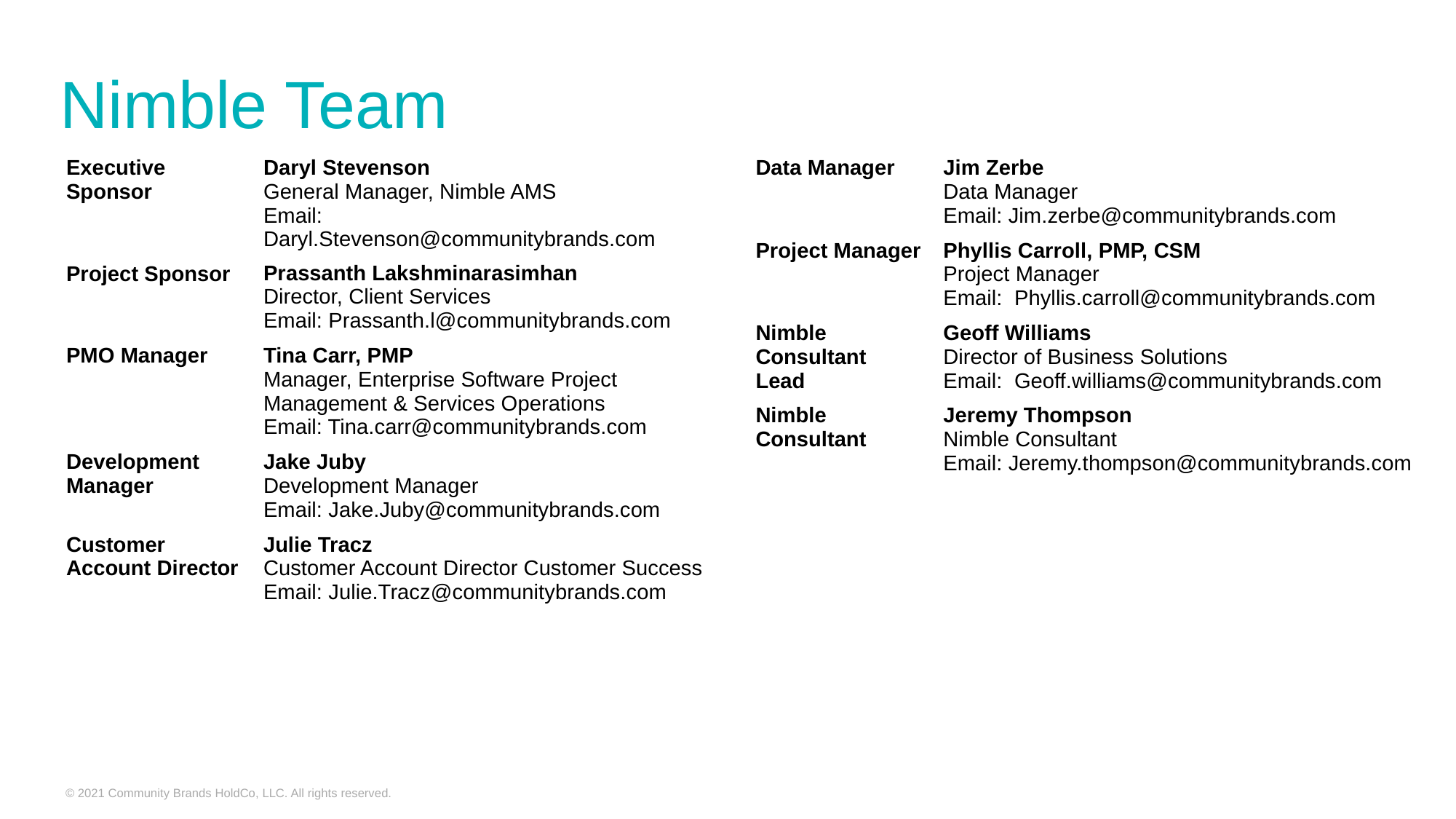

# Nimble Team
| Executive Sponsor | Daryl Stevenson General Manager, Nimble AMS Email: Daryl.Stevenson@communitybrands.com |
| --- | --- |
| Project Sponsor | Prassanth Lakshminarasimhan Director, Client Services Email: Prassanth.l@communitybrands.com |
| PMO Manager | Tina Carr, PMP Manager, Enterprise Software Project Management & Services Operations  Email: Tina.carr@communitybrands.com |
| Development Manager | Jake Juby Development Manager Email: Jake.Juby@communitybrands.com |
| Customer Account Director | Julie Tracz Customer Account Director Customer Success Email: Julie.Tracz@communitybrands.com |
| Data Manager | Jim Zerbe Data Manager Email: Jim.zerbe@communitybrands.com |
| --- | --- |
| Project Manager | Phyllis Carroll, PMP, CSM Project Manager Email: Phyllis.carroll@communitybrands.com |
| Nimble Consultant Lead | Geoff Williams Director of Business Solutions Email: Geoff.williams@communitybrands.com |
| Nimble Consultant | Jeremy Thompson Nimble Consultant Email: Jeremy.thompson@communitybrands.com |
© 2021 Community Brands HoldCo, LLC. All rights reserved.